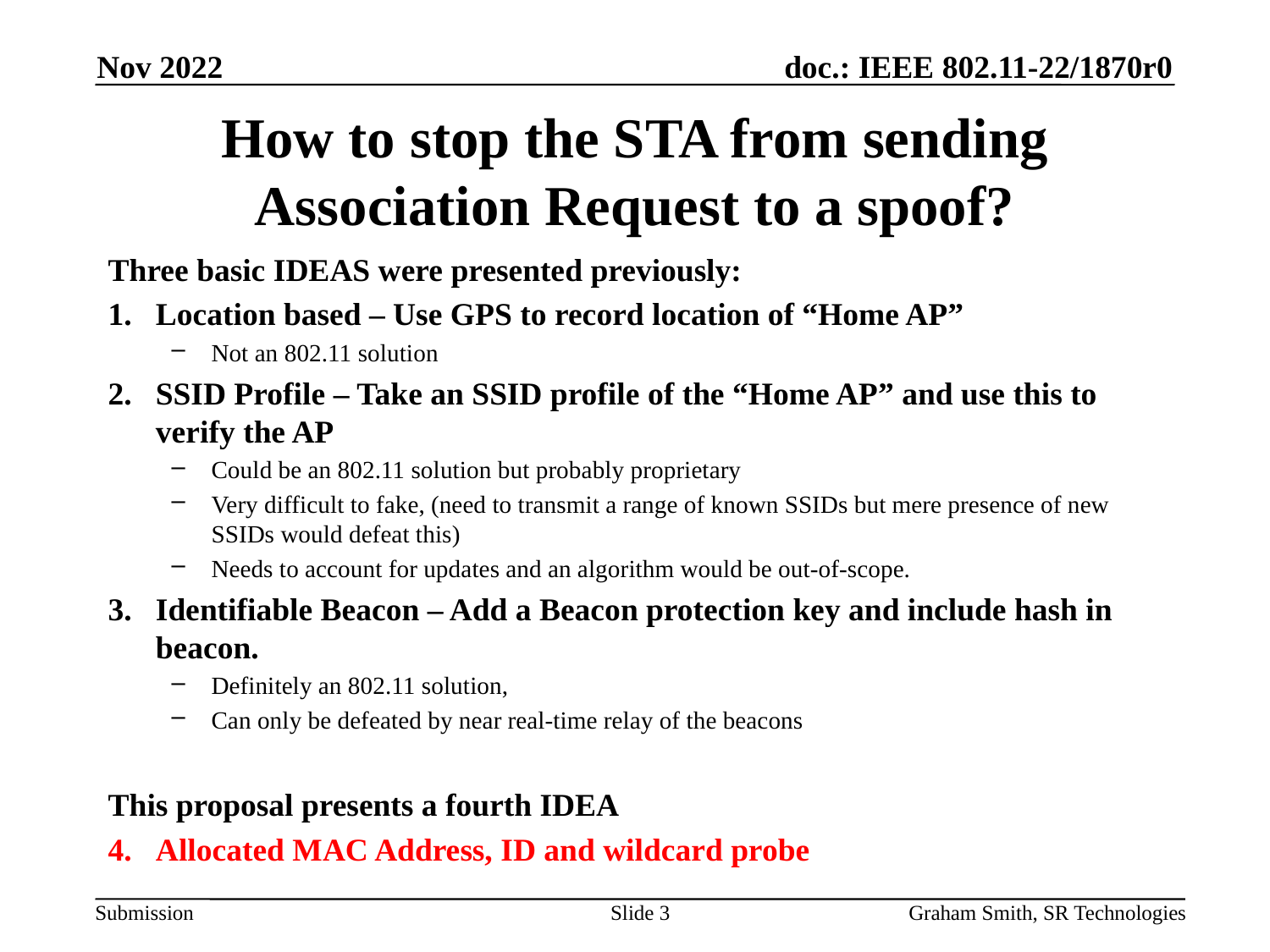

Nov 2022
# How to stop the STA from sending Association Request to a spoof?
Three basic IDEAS were presented previously:
Location based – Use GPS to record location of “Home AP”
Not an 802.11 solution
SSID Profile – Take an SSID profile of the “Home AP” and use this to verify the AP
Could be an 802.11 solution but probably proprietary
Very difficult to fake, (need to transmit a range of known SSIDs but mere presence of new SSIDs would defeat this)
Needs to account for updates and an algorithm would be out-of-scope.
Identifiable Beacon – Add a Beacon protection key and include hash in beacon.
Definitely an 802.11 solution,
Can only be defeated by near real-time relay of the beacons

This proposal presents a fourth IDEA
Allocated MAC Address, ID and wildcard probe

Slide 3
Graham Smith, SR Technologies